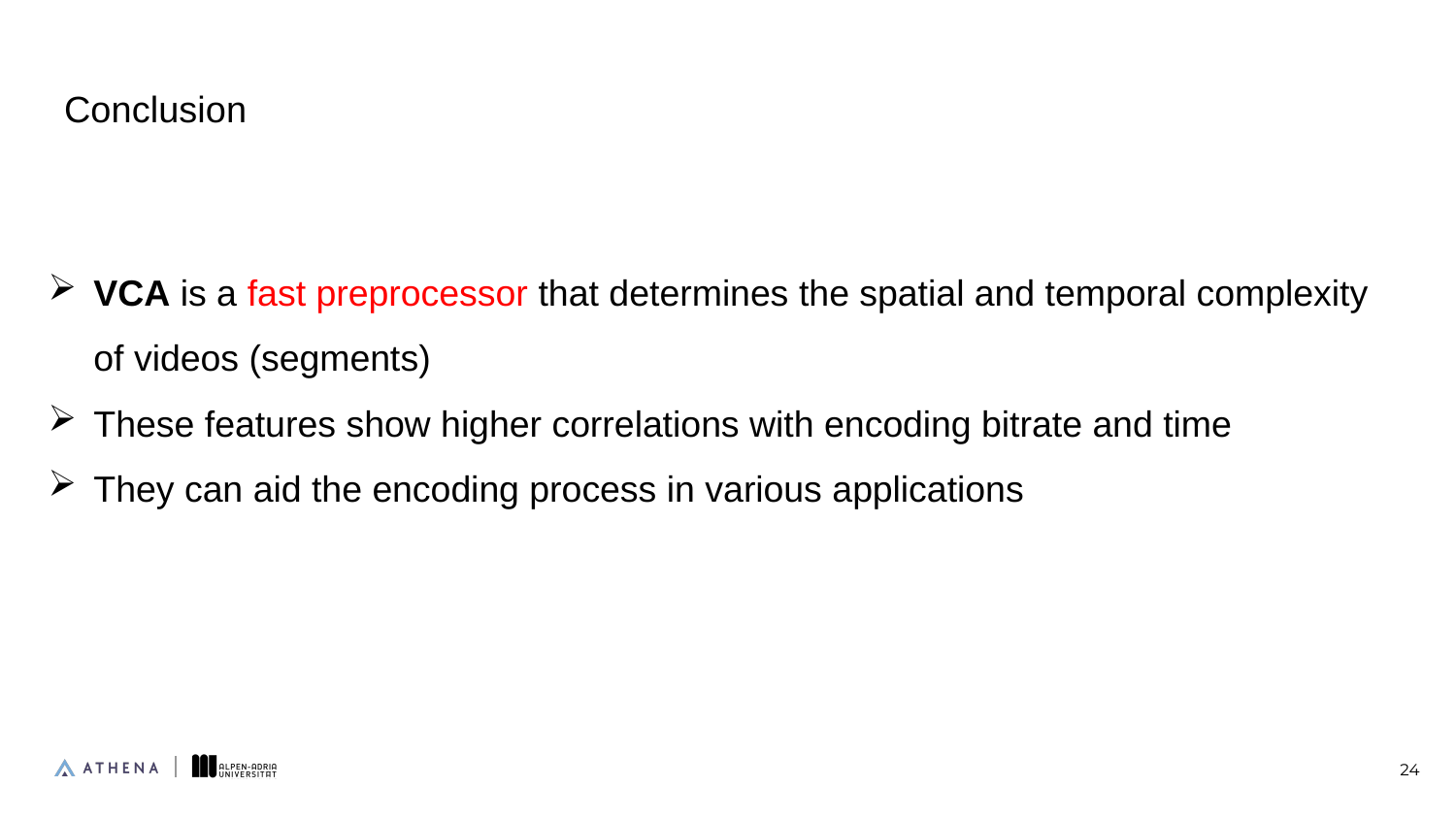

Conclusion
VCA is a fast preprocessor that determines the spatial and temporal complexity of videos (segments)
These features show higher correlations with encoding bitrate and time
They can aid the encoding process in various applications

24